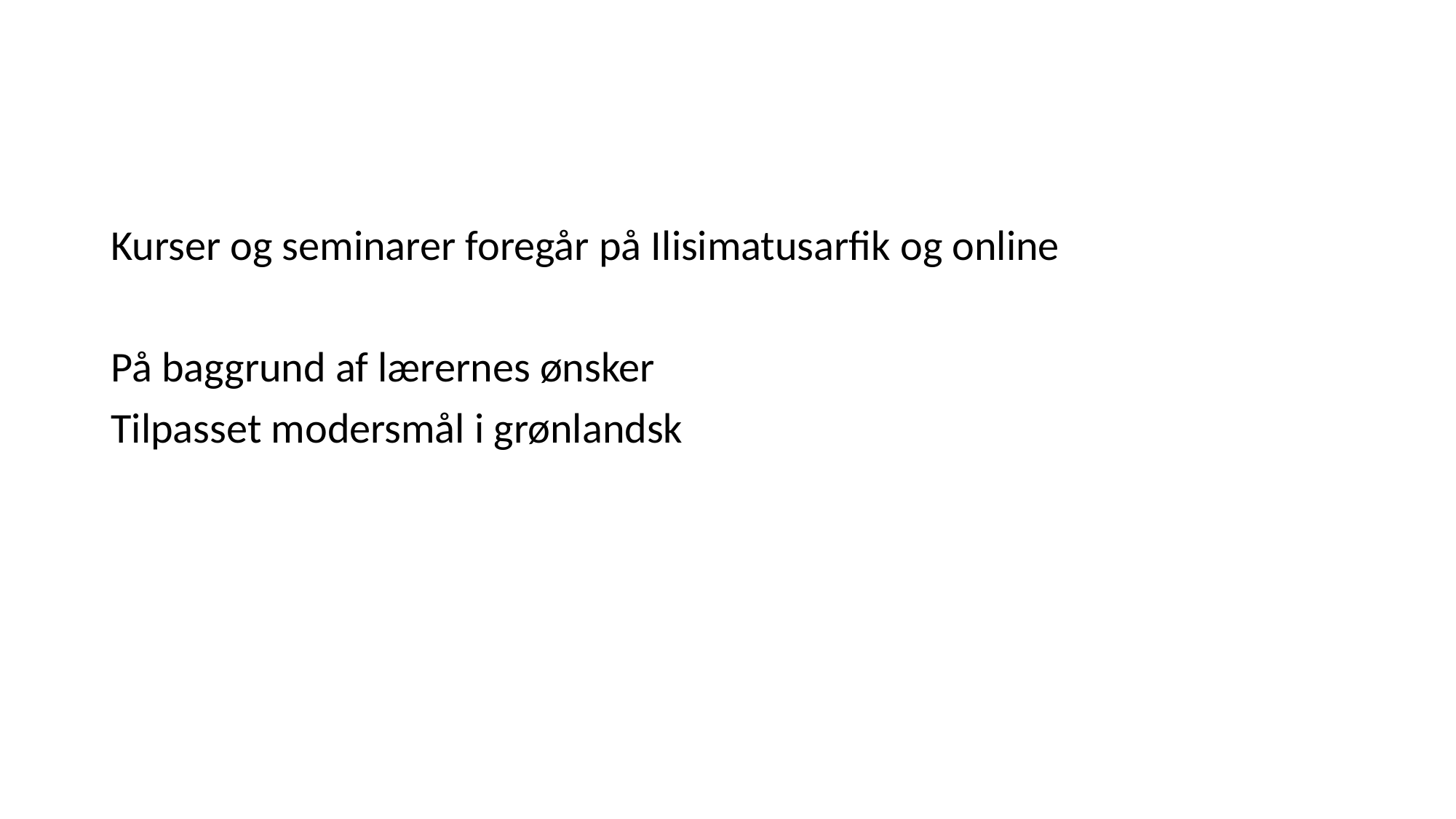

#
Kurser og seminarer foregår på Ilisimatusarfik og online

På baggrund af lærernes ønsker
Tilpasset modersmål i grønlandsk